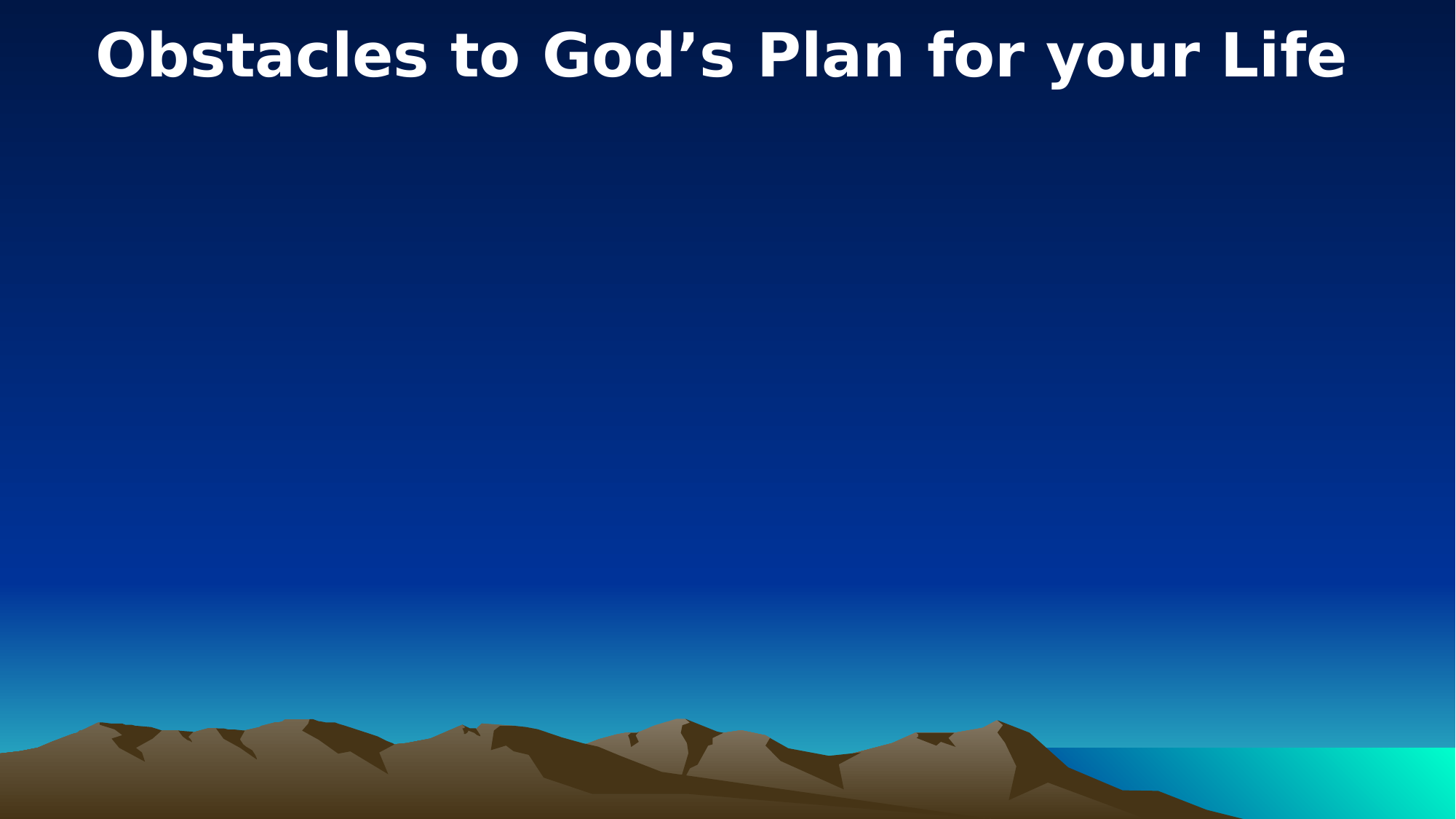

Obstacles to God’s Plan for your Life